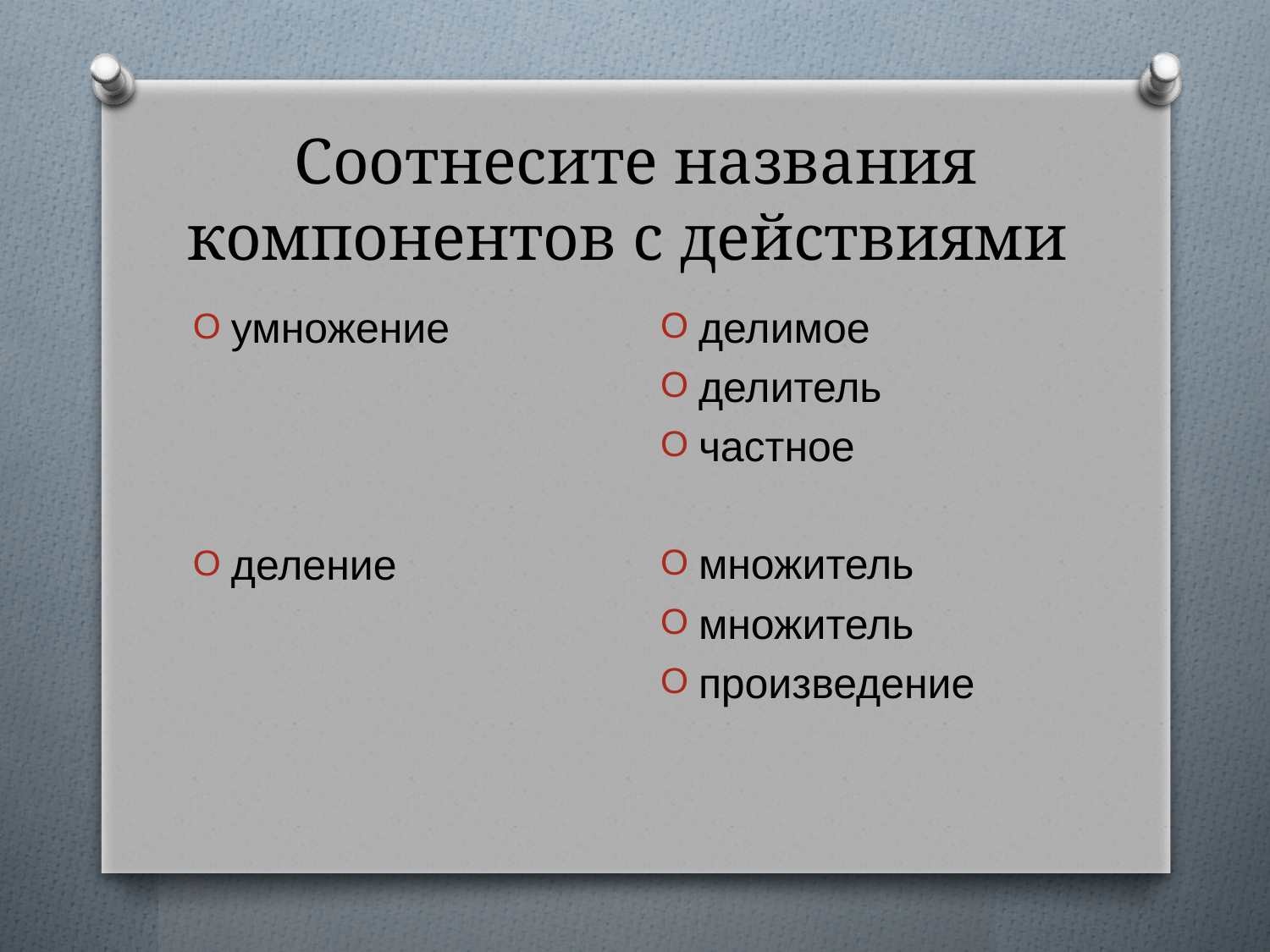

# Соотнесите названия компонентов с действиями
делимое
делитель
частное

множитель
множитель
произведение

умножение

деление